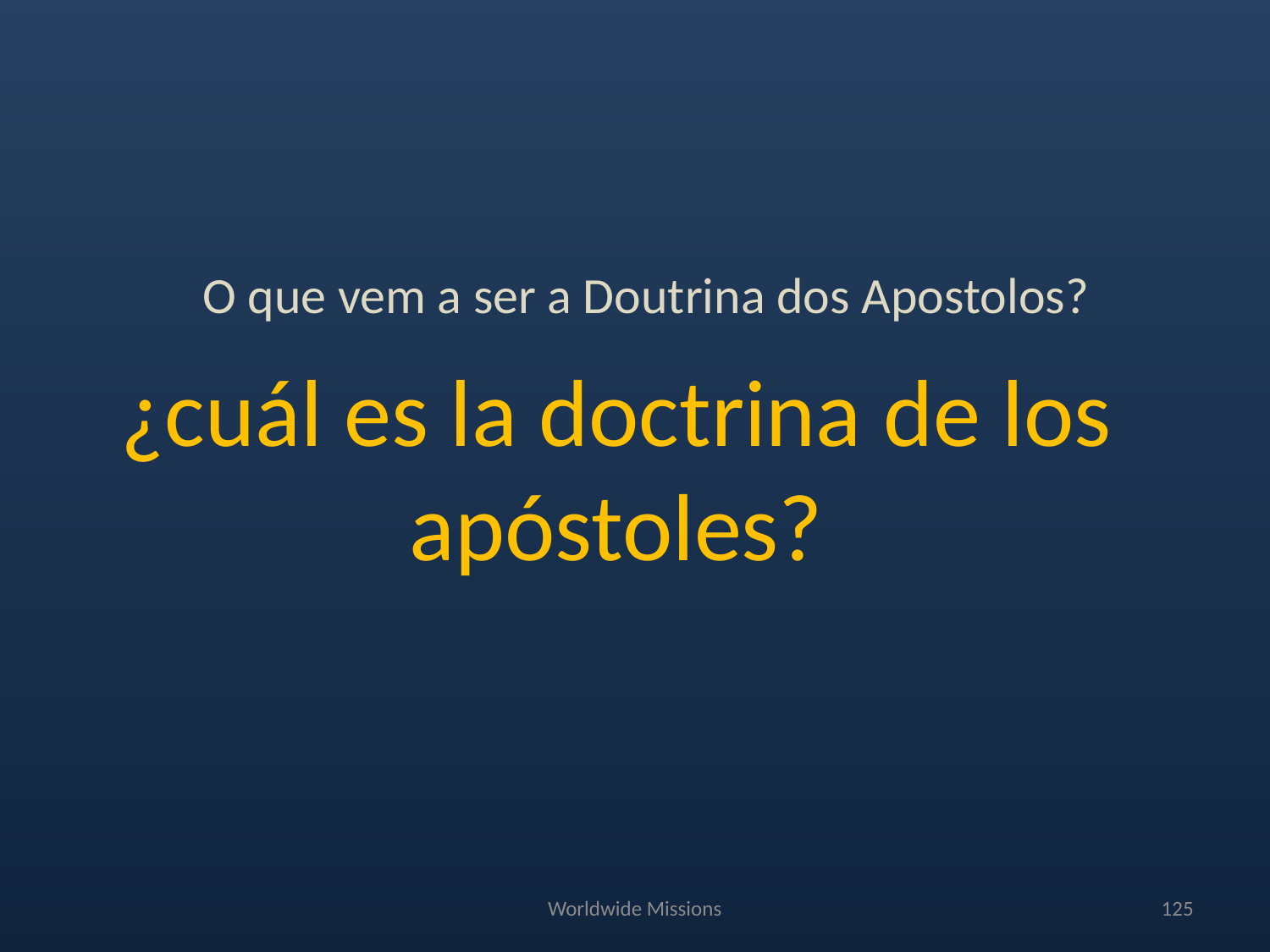

O que vem a ser a Doutrina dos Apostolos?
# ¿cuál es la doctrina de los apóstoles?
Worldwide Missions
125